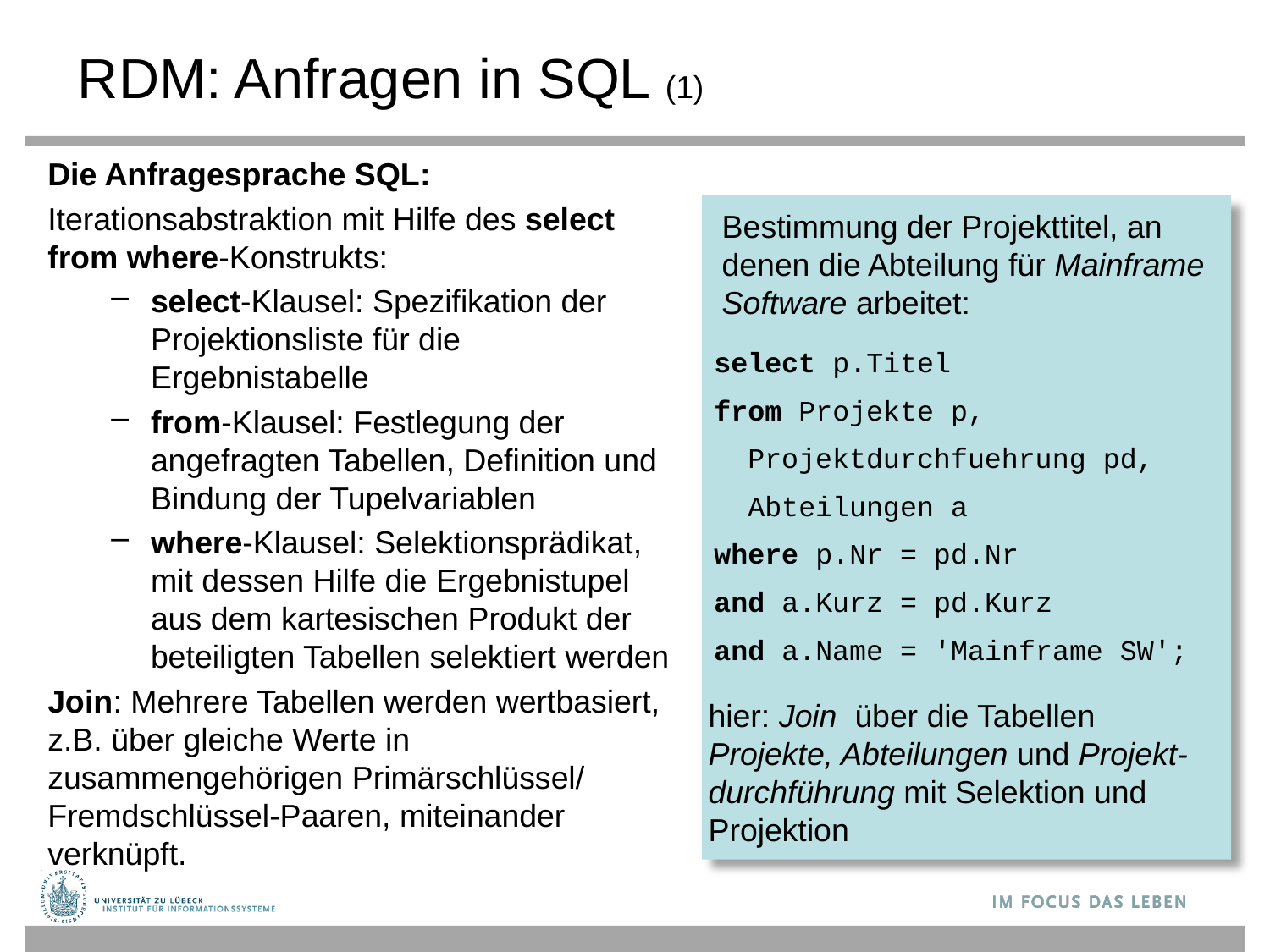

# RDM: Anfragen in SQL (1)
Die Anfragesprache SQL:
Iterationsabstraktion mit Hilfe des select from where-Konstrukts:
select-Klausel: Spezifikation der Projektionsliste für die Ergebnistabelle
from-Klausel: Festlegung der angefragten Tabellen, Definition und Bindung der Tupelvariablen
where-Klausel: Selektionsprädikat, mit dessen Hilfe die Ergebnistupel aus dem kartesischen Produkt der beteiligten Tabellen selektiert werden
Join: Mehrere Tabellen werden wertbasiert, z.B. über gleiche Werte in zusammengehörigen Primärschlüssel/ Fremdschlüssel-Paaren, miteinander verknüpft.

Bestimmung der Projekttitel, an
denen die Abteilung für Mainframe
Software arbeitet:
select p.Titel
from Projekte p,
  Projektdurchfuehrung pd,
  Abteilungen a
where p.Nr = pd.Nr
and a.Kurz = pd.Kurz
and a.Name = 'Mainframe SW';
hier: Join  über die Tabellen
Projekte, Abteilungen und Projekt-
durchführung mit Selektion und
Projektion